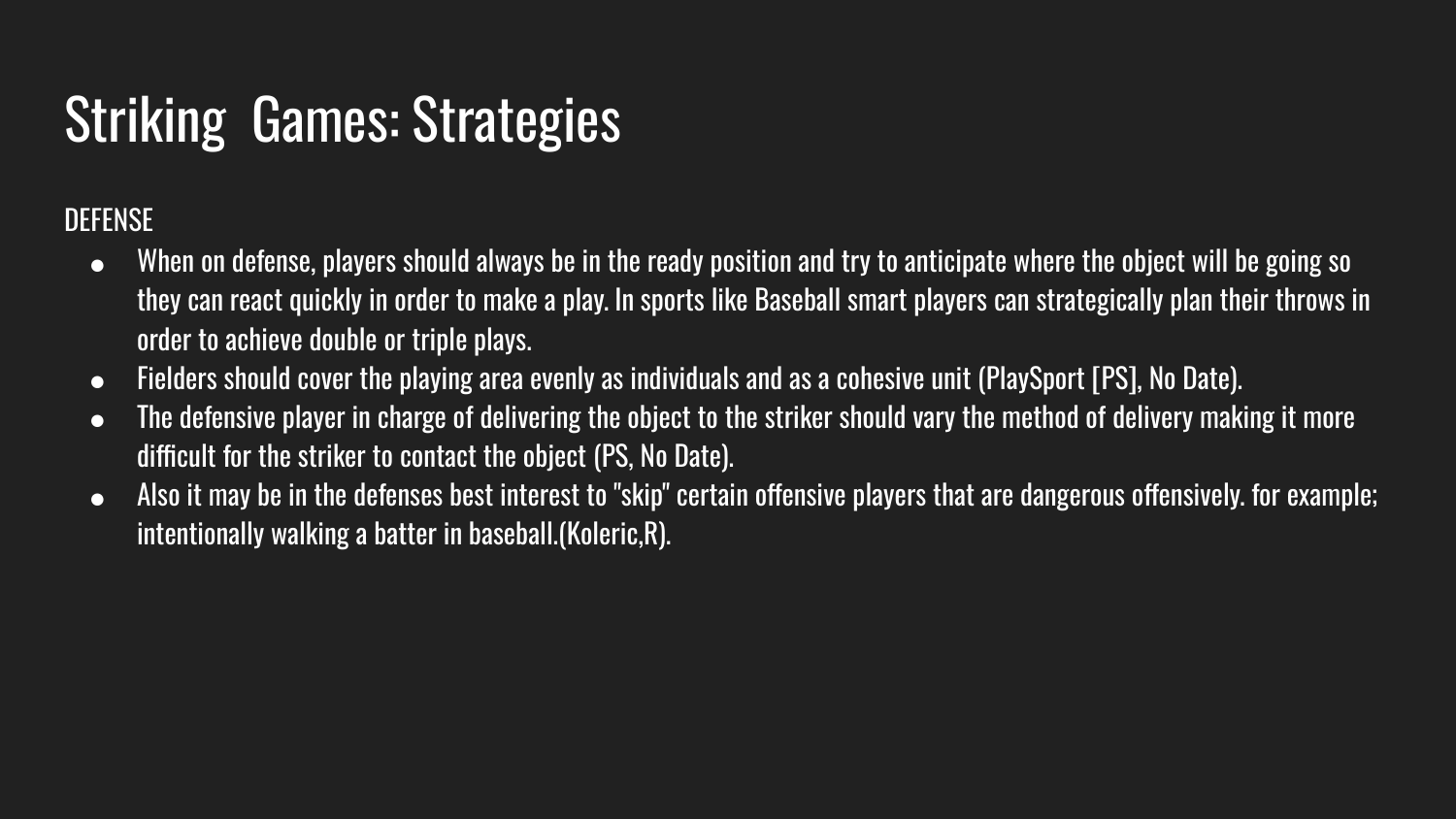

# Striking  Games: Strategies
DEFENSE
When on defense, players should always be in the ready position and try to anticipate where the object will be going so they can react quickly in order to make a play. In sports like Baseball smart players can strategically plan their throws in order to achieve double or triple plays.
Fielders should cover the playing area evenly as individuals and as a cohesive unit (PlaySport [PS], No Date).
The defensive player in charge of delivering the object to the striker should vary the method of delivery making it more difficult for the striker to contact the object (PS, No Date).
Also it may be in the defenses best interest to "skip" certain offensive players that are dangerous offensively. for example; intentionally walking a batter in baseball.(Koleric,R).